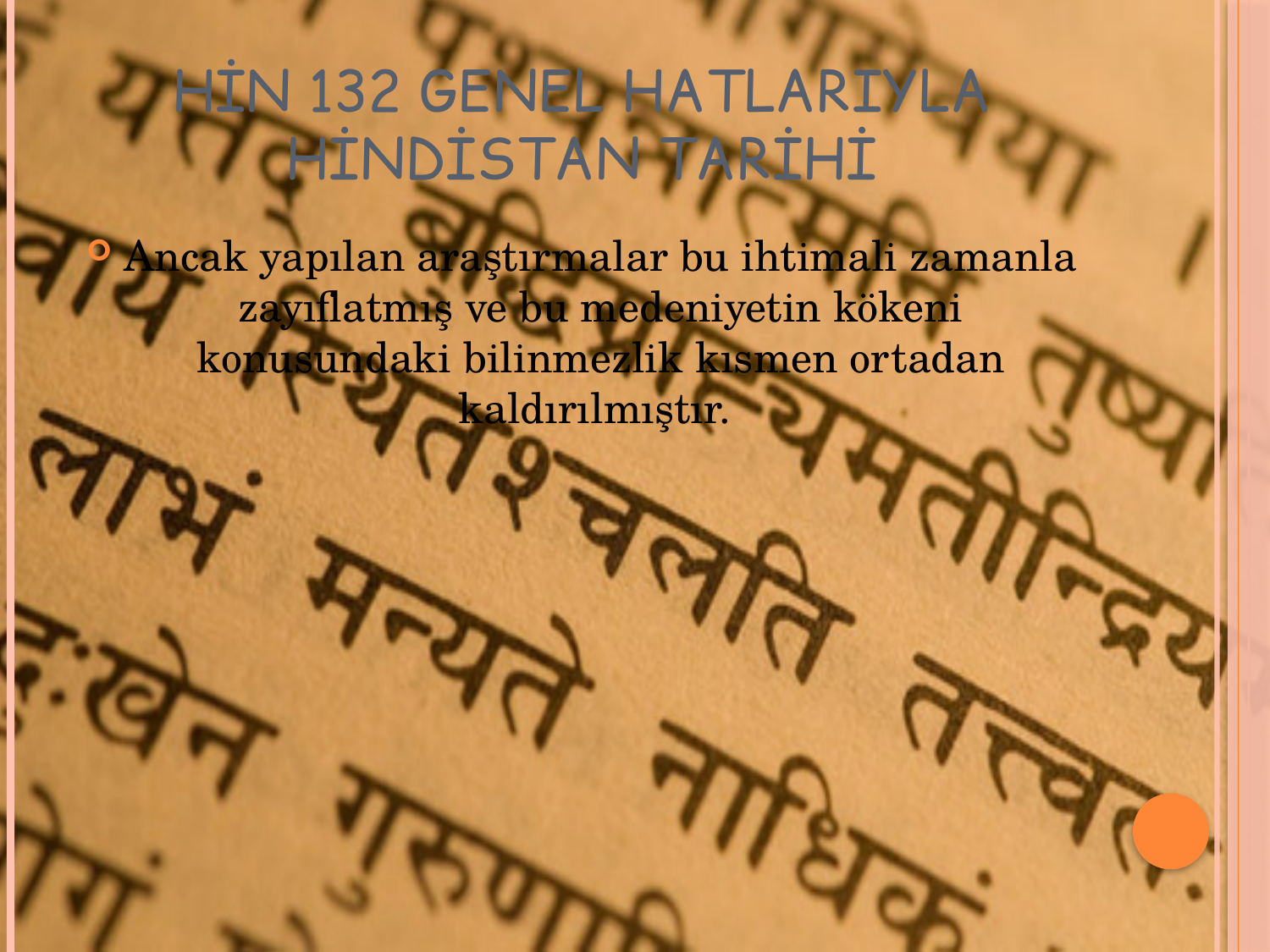

# HİN 132 GENEL HATLARIYLA HİNDİSTAN TARİHİ
Ancak yapılan araştırmalar bu ihtimali zamanla zayıflatmış ve bu medeniyetin kökeni konusundaki bilinmezlik kısmen ortadan kaldırılmıştır.